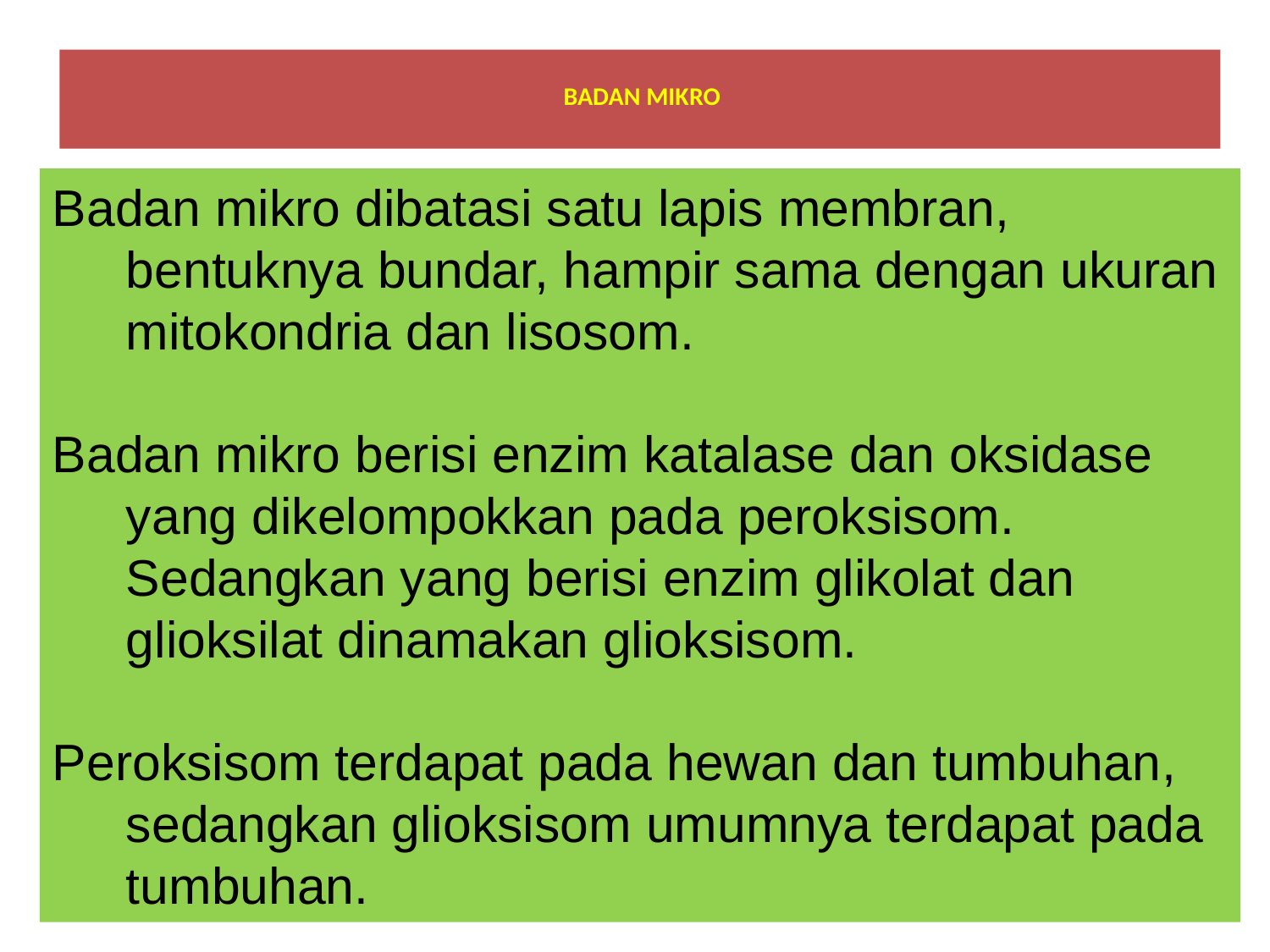

# BADAN MIKRO
Badan mikro dibatasi satu lapis membran, bentuknya bundar, hampir sama dengan ukuran mitokondria dan lisosom.

Badan mikro berisi enzim katalase dan oksidase yang dikelompokkan pada peroksisom. Sedangkan yang berisi enzim glikolat dan glioksilat dinamakan glioksisom.

Peroksisom terdapat pada hewan dan tumbuhan, sedangkan glioksisom umumnya terdapat pada tumbuhan.